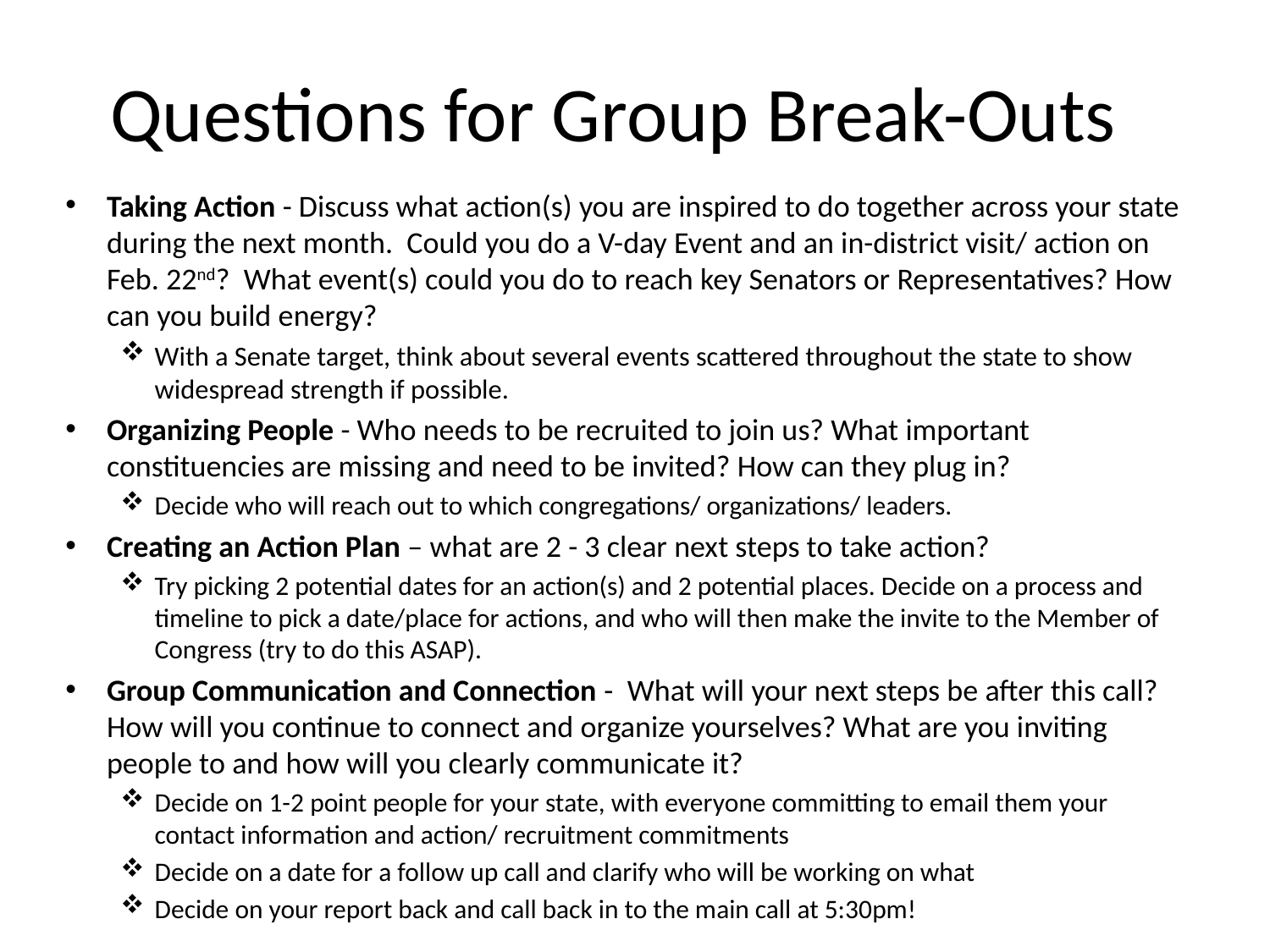

# Questions for Group Break-Outs
Taking Action - Discuss what action(s) you are inspired to do together across your state during the next month.  Could you do a V-day Event and an in-district visit/ action on Feb. 22nd?  What event(s) could you do to reach key Senators or Representatives? How can you build energy?
With a Senate target, think about several events scattered throughout the state to show widespread strength if possible.
Organizing People - Who needs to be recruited to join us? What important constituencies are missing and need to be invited? How can they plug in?
Decide who will reach out to which congregations/ organizations/ leaders.
Creating an Action Plan – what are 2 - 3 clear next steps to take action?
Try picking 2 potential dates for an action(s) and 2 potential places. Decide on a process and timeline to pick a date/place for actions, and who will then make the invite to the Member of Congress (try to do this ASAP).
Group Communication and Connection -  What will your next steps be after this call? How will you continue to connect and organize yourselves? What are you inviting people to and how will you clearly communicate it?
Decide on 1-2 point people for your state, with everyone committing to email them your contact information and action/ recruitment commitments
Decide on a date for a follow up call and clarify who will be working on what
Decide on your report back and call back in to the main call at 5:30pm!